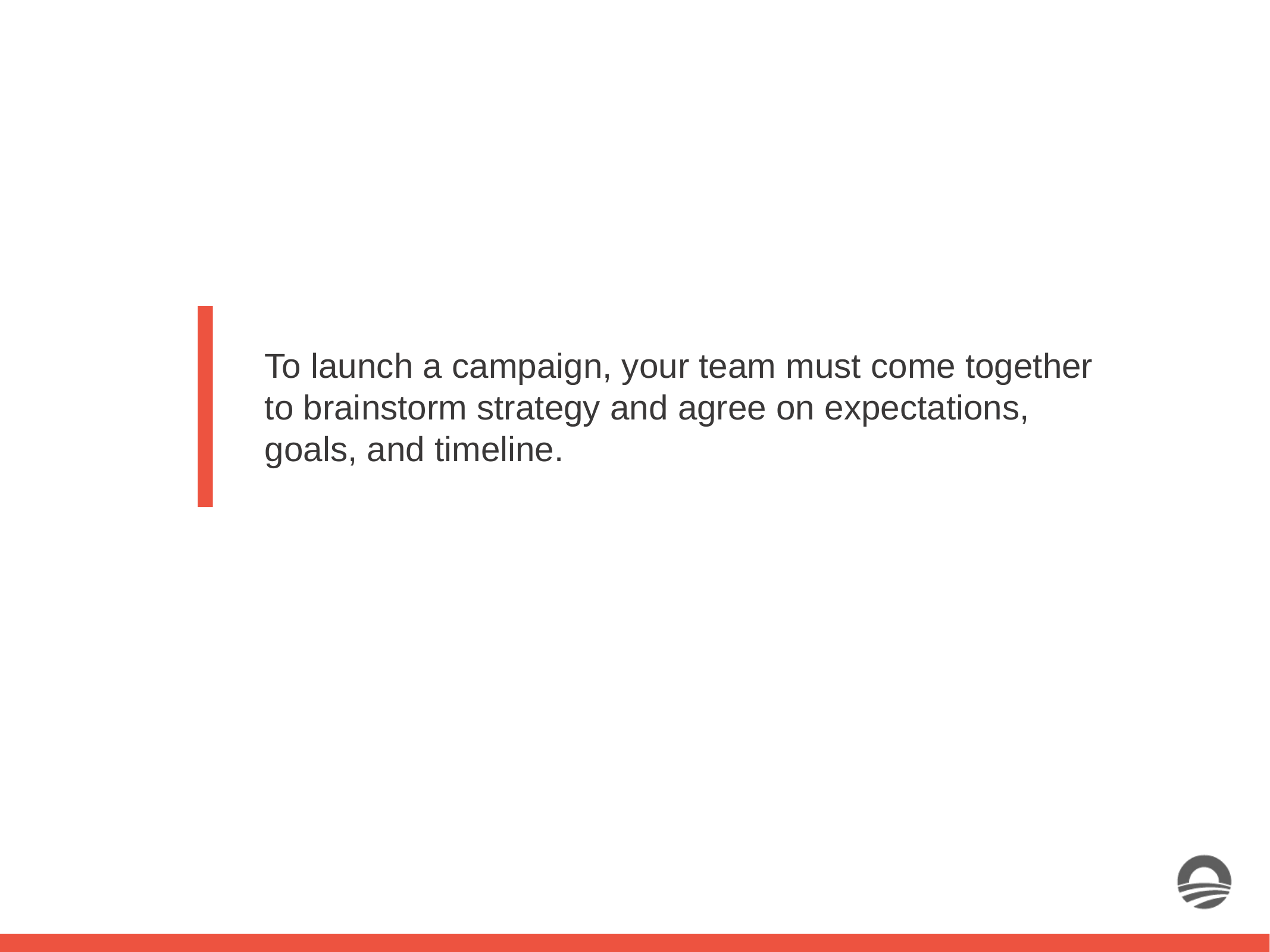

To launch a campaign, your team must come together to brainstorm strategy and agree on expectations, goals, and timeline.